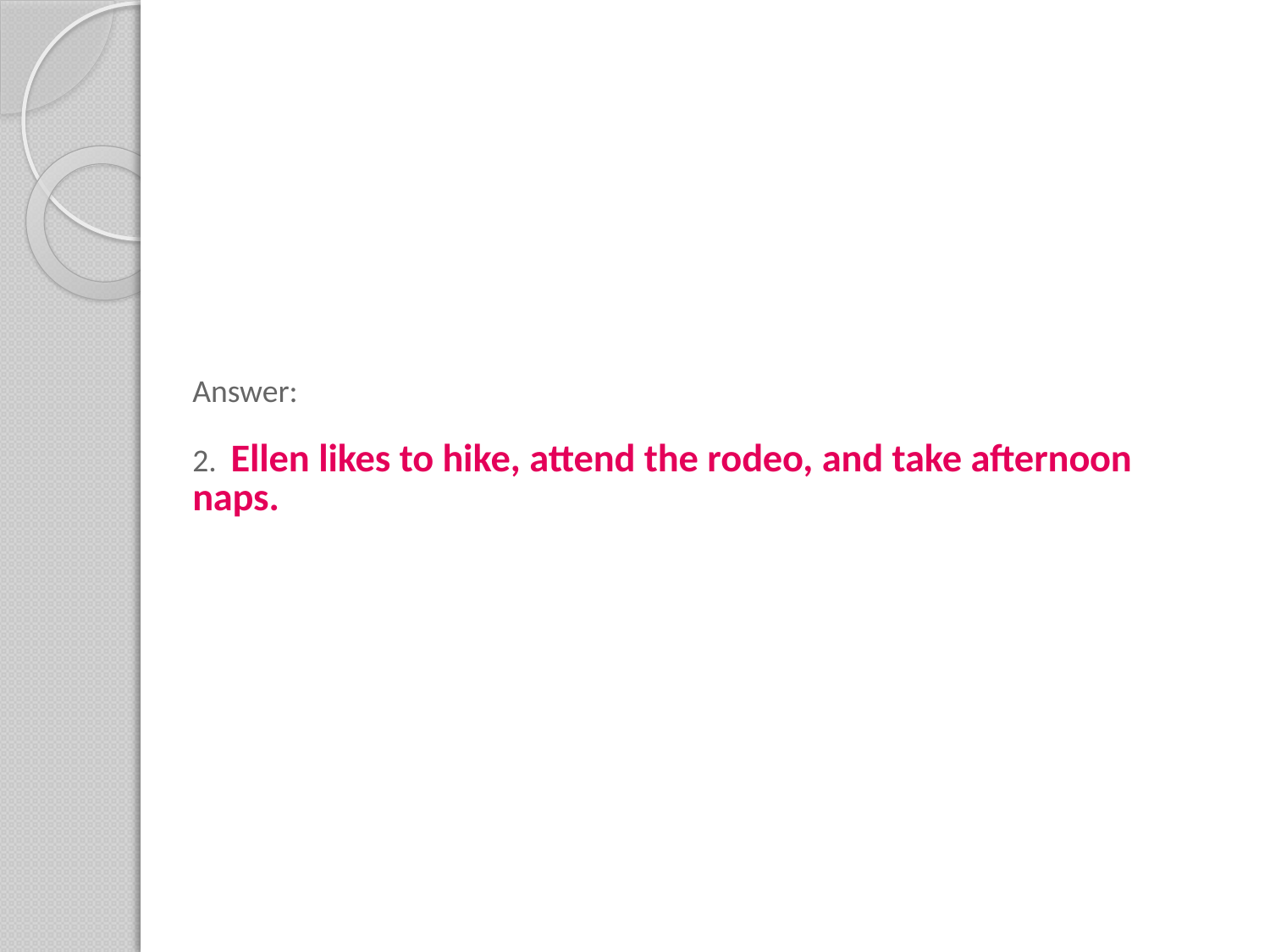

# Answer: 2.  Ellen likes to hike, attend the rodeo, and take afternoon naps.